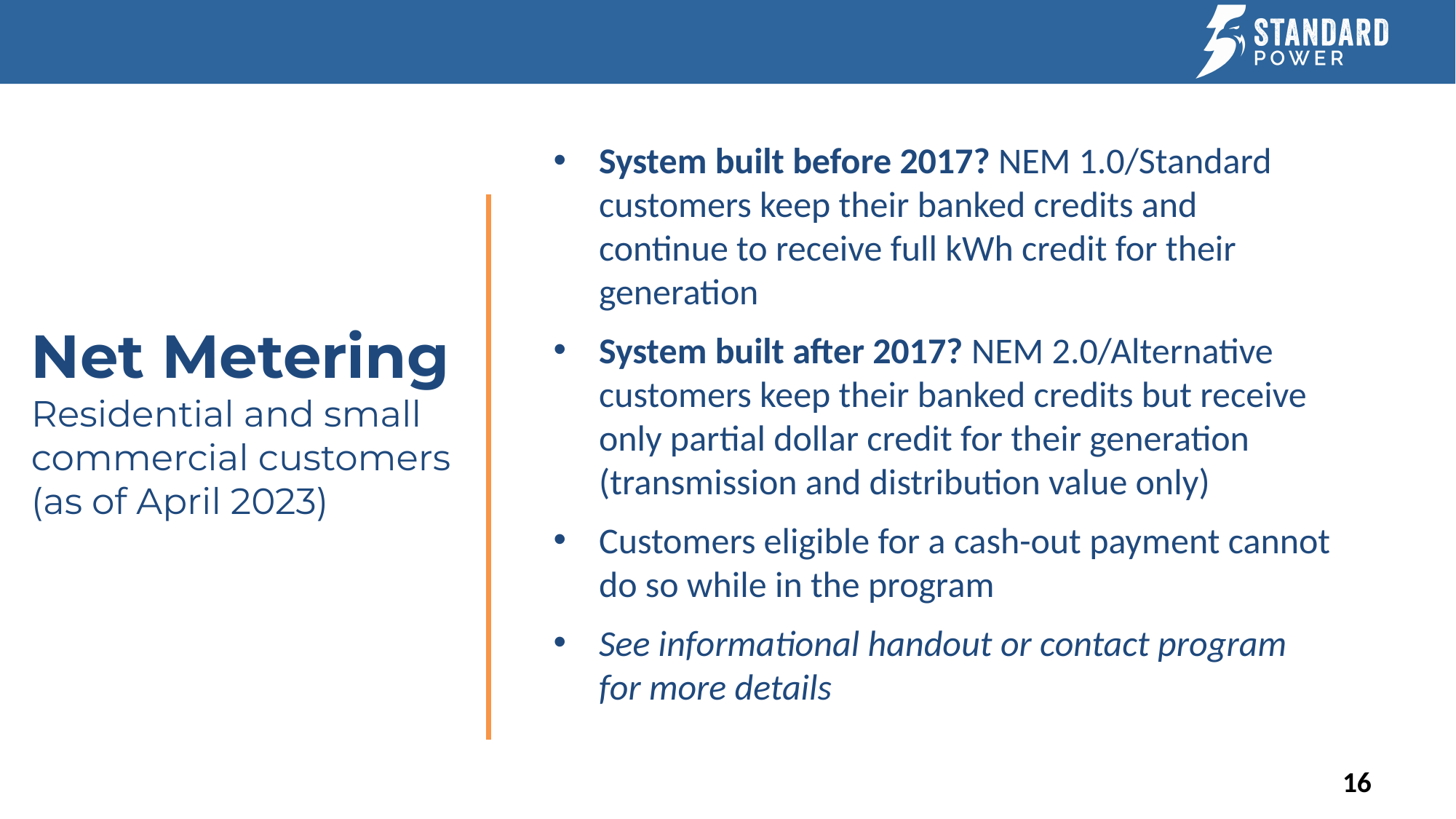

System built before 2017? NEM 1.0/Standard customers keep their banked credits and continue to receive full kWh credit for their generation
System built after 2017? NEM 2.0/Alternative customers keep their banked credits but receive only partial dollar credit for their generation (transmission and distribution value only)
Customers eligible for a cash-out payment cannot do so while in the program
See informational handout or contact program for more details
# Net Metering
Residential and small commercial customers
(as of April 2023)

16